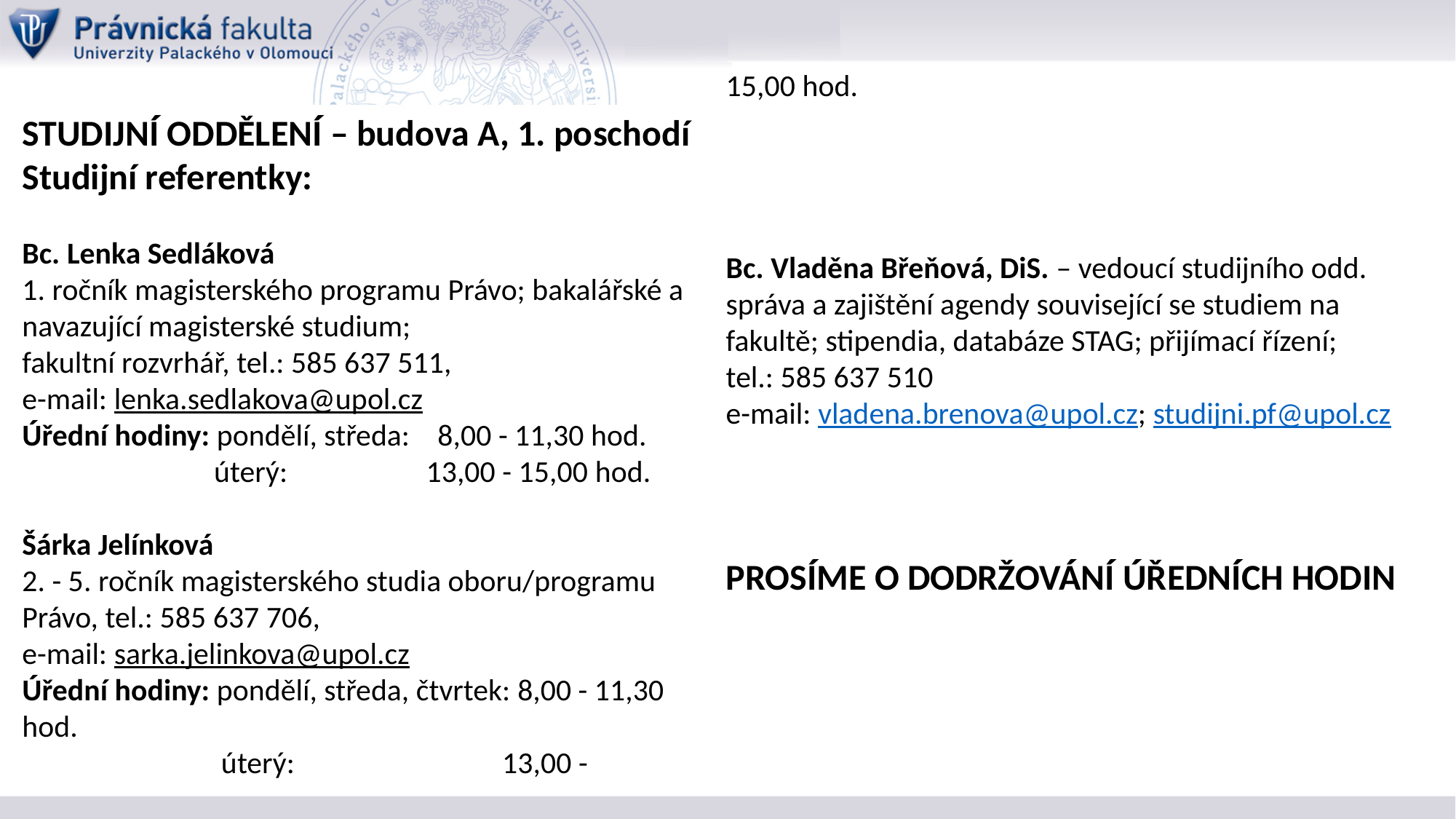

STUDIJNÍ ODDĚLENÍ – budova A, 1. poschodí
Studijní referentky:

Bc. Lenka Sedláková
1. ročník magisterského programu Právo; bakalářské a navazující magisterské studium;
fakultní rozvrhář, tel.: 585 637 511,
e-mail: lenka.sedlakova@upol.cz
Úřední hodiny: pondělí, středa:    8,00 - 11,30 hod.
	            úterý:                    13,00 - 15,00 hod.

Šárka Jelínková
2. - 5. ročník magisterského studia oboru/programu Právo, tel.: 585 637 706,
e-mail: sarka.jelinkova@upol.cz   
Úřední hodiny: pondělí, středa, čtvrtek: 8,00 - 11,30 hod.
	             úterý:                              13,00 - 15,00 hod.

Bc. Vladěna Břeňová, DiS. – vedoucí studijního odd.
správa a zajištění agendy související se studiem na fakultě; stipendia, databáze STAG; přijímací řízení;
tel.: 585 637 510
e-mail: vladena.brenova@upol.cz; studijni.pf@upol.cz

PROSÍME O DODRŽOVÁNÍ ÚŘEDNÍCH HODIN

#